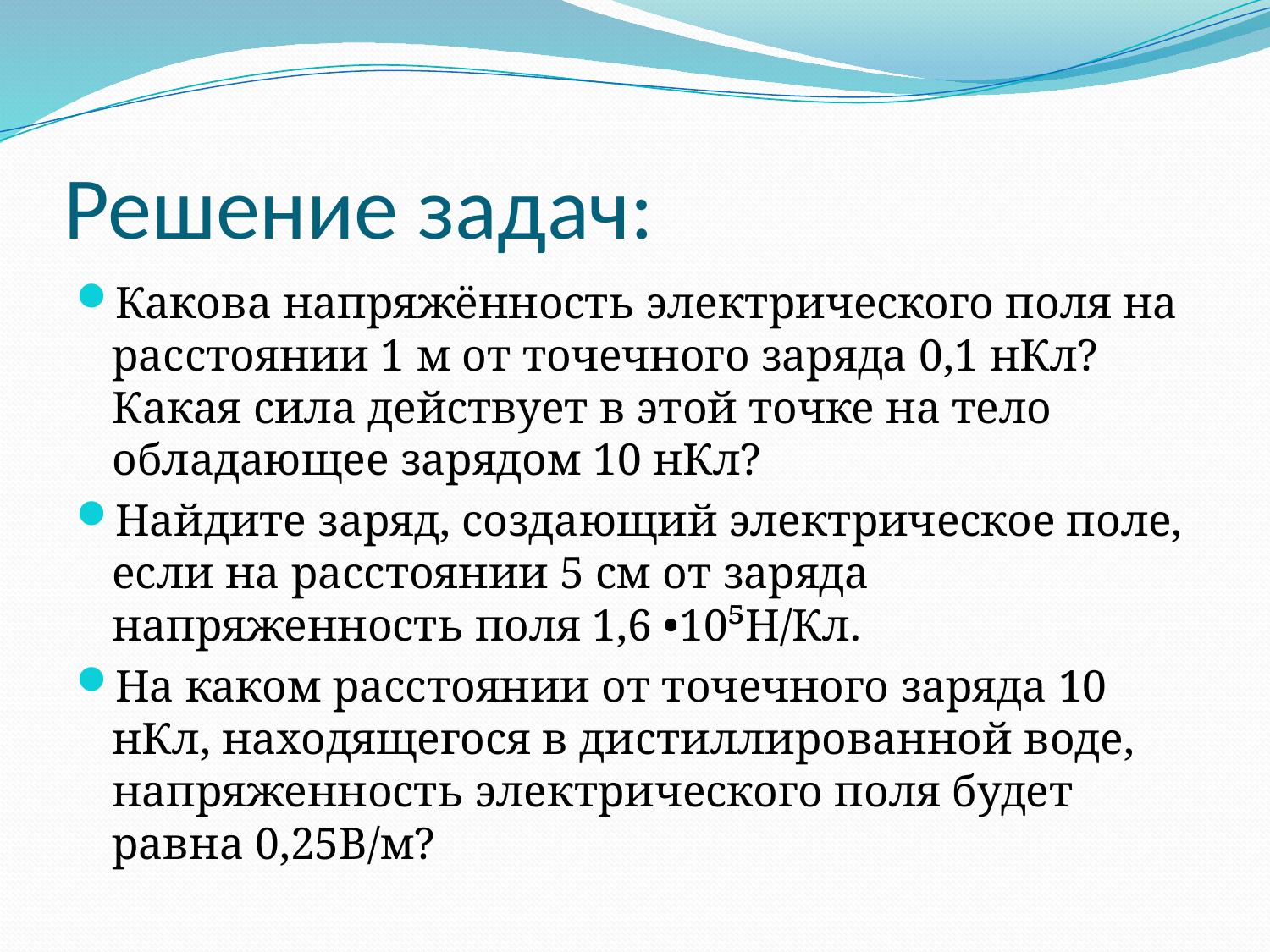

# Решение задач:
Какова напряжённость электрического поля на расстоянии 1 м от точечного заряда 0,1 нКл? Какая сила действует в этой точке на тело обладающее зарядом 10 нКл?
Найдите заряд, создающий электрическое поле, если на расстоянии 5 см от заряда напряженность поля 1,6 •10⁵Н/Кл.
На каком расстоянии от точечного заряда 10 нКл, находящегося в дистиллированной воде, напряженность электрического поля будет равна 0,25В/м?